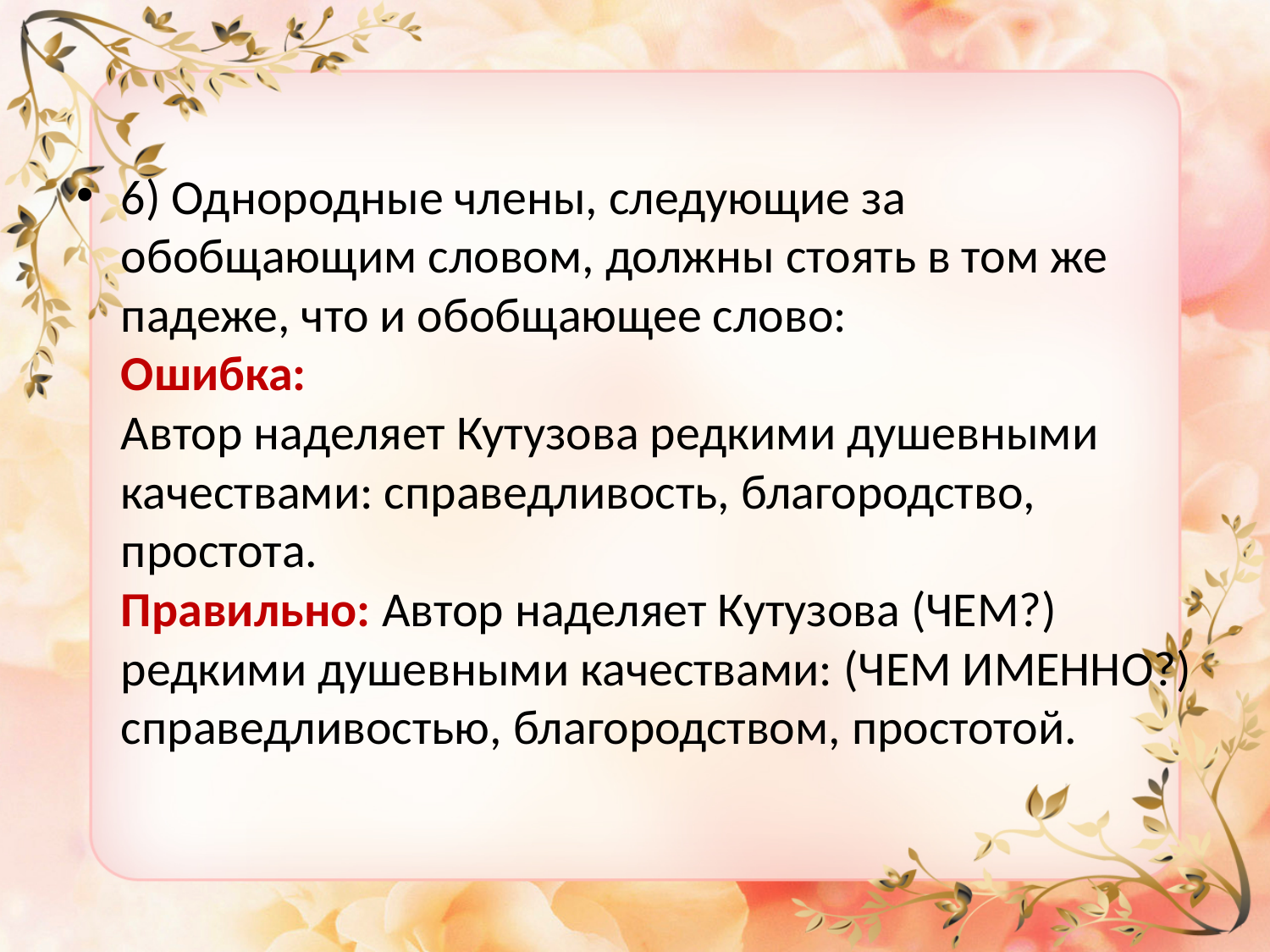

#
6) Однородные члены, следующие за обобщающим словом, должны стоять в том же падеже, что и обобщающее слово:
Ошибка:
Автор наделяет Кутузова редкими душевными качествами: справедливость, благородство, простота.
Правильно: Автор наделяет Кутузова (ЧЕМ?) редкими душевными качествами: (ЧЕМ ИМЕННО?) справедливостью, благородством, простотой.